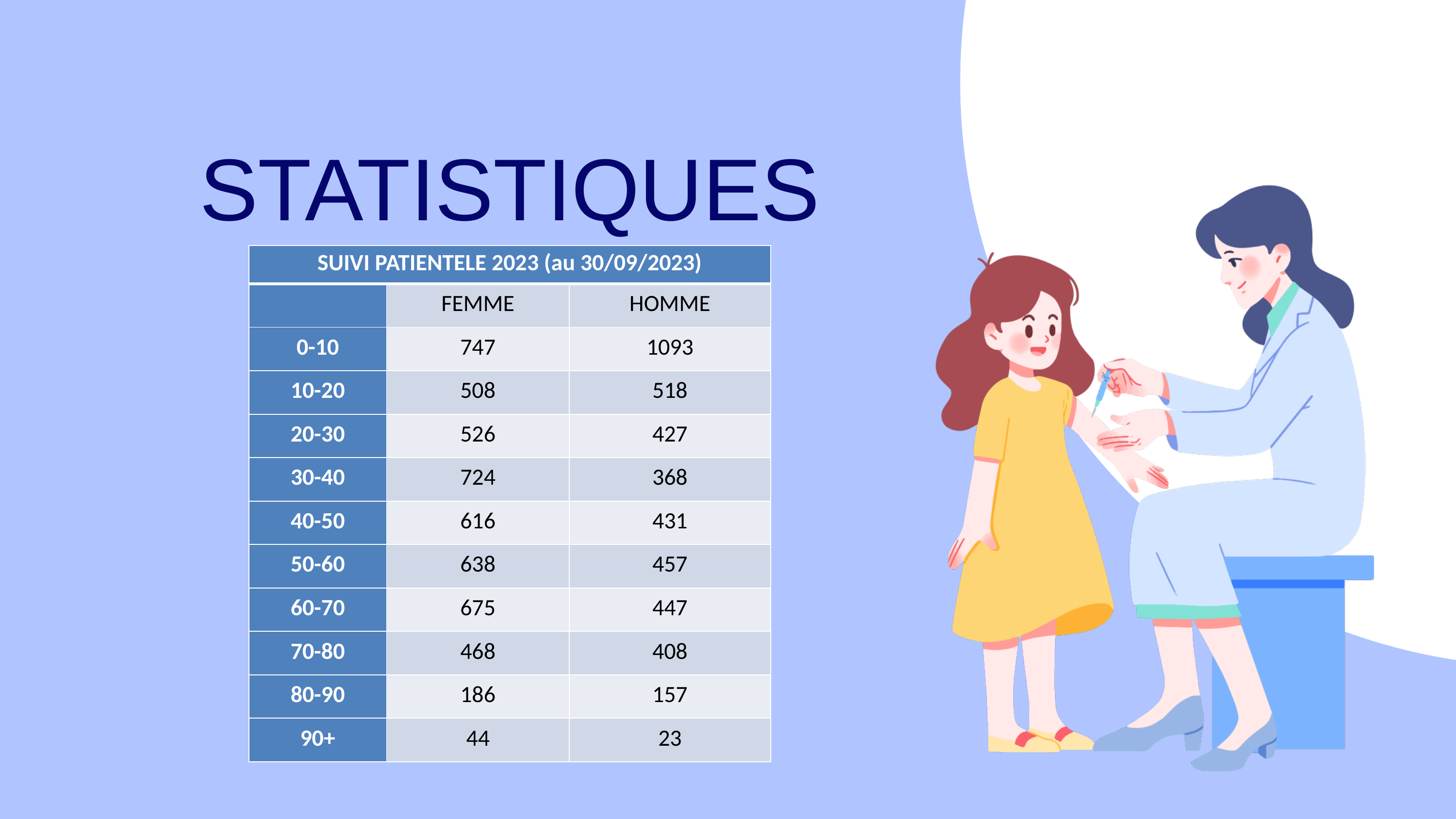

STATISTIQUES

| SUIVI PATIENTELE 2023 (au 30/09/2023) |  |  |
| --- | --- | --- |
|  | FEMME | HOMME |
| 0-10 | 747 | 1093 |
| 10-20 | 508 | 518 |
| 20-30 | 526 | 427 |
| 30-40 | 724 | 368 |
| 40-50 | 616 | 431 |
| 50-60 | 638 | 457 |
| 60-70 | 675 | 447 |
| 70-80 | 468 | 408 |
| 80-90 | 186 | 157 |
| 90+ | 44 | 23 |